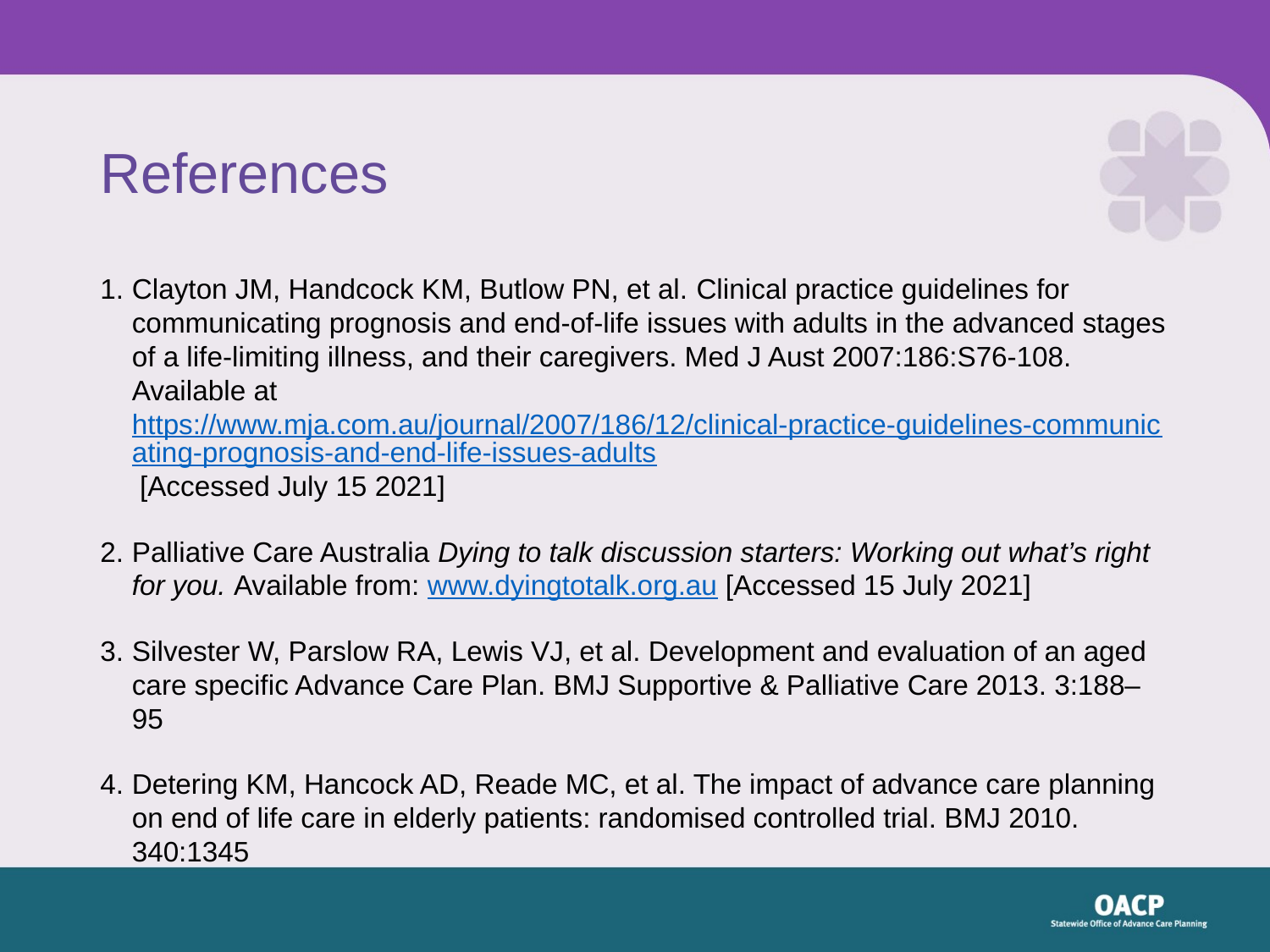

# References
Clayton JM, Handcock KM, Butlow PN, et al. Clinical practice guidelines for communicating prognosis and end-of-life issues with adults in the advanced stages of a life-limiting illness, and their caregivers. Med J Aust 2007:186:S76-108. Available at https://www.mja.com.au/journal/2007/186/12/clinical-practice-guidelines-communicating-prognosis-and-end-life-issues-adults [Accessed July 15 2021]
Palliative Care Australia Dying to talk discussion starters: Working out what’s right for you. Available from: www.dyingtotalk.org.au [Accessed 15 July 2021]
Silvester W, Parslow RA, Lewis VJ, et al. Development and evaluation of an aged care specific Advance Care Plan. BMJ Supportive & Palliative Care 2013. 3:188–95
Detering KM, Hancock AD, Reade MC, et al. The impact of advance care planning on end of life care in elderly patients: randomised controlled trial. BMJ 2010. 340:1345